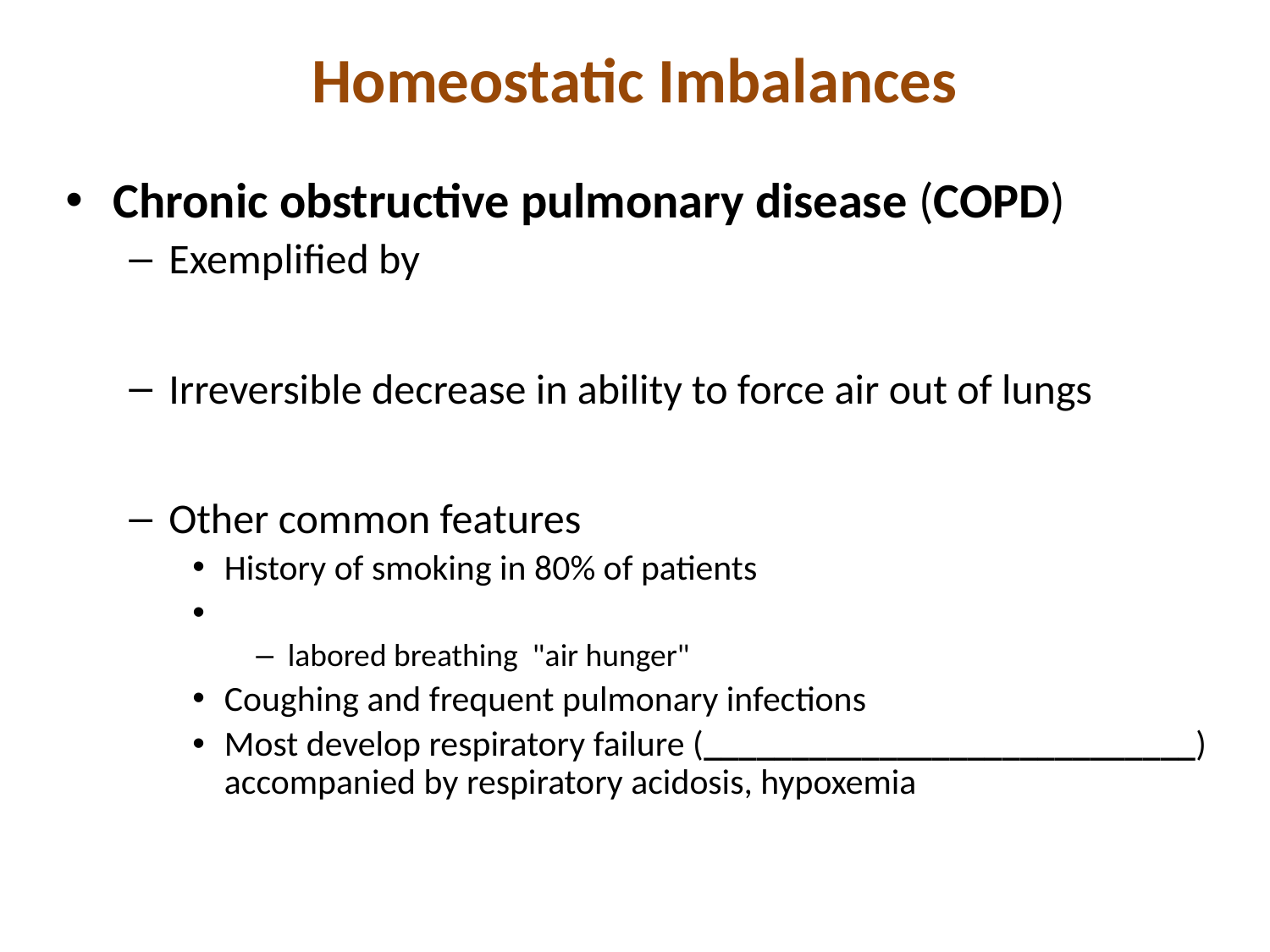

# Homeostatic Imbalances
Chronic obstructive pulmonary disease (COPD)
Exemplified by

Irreversible decrease in ability to force air out of lungs

Other common features
History of smoking in 80% of patients

labored breathing  "air hunger"
Coughing and frequent pulmonary infections
Most develop respiratory failure (____________________________) accompanied by respiratory acidosis, hypoxemia